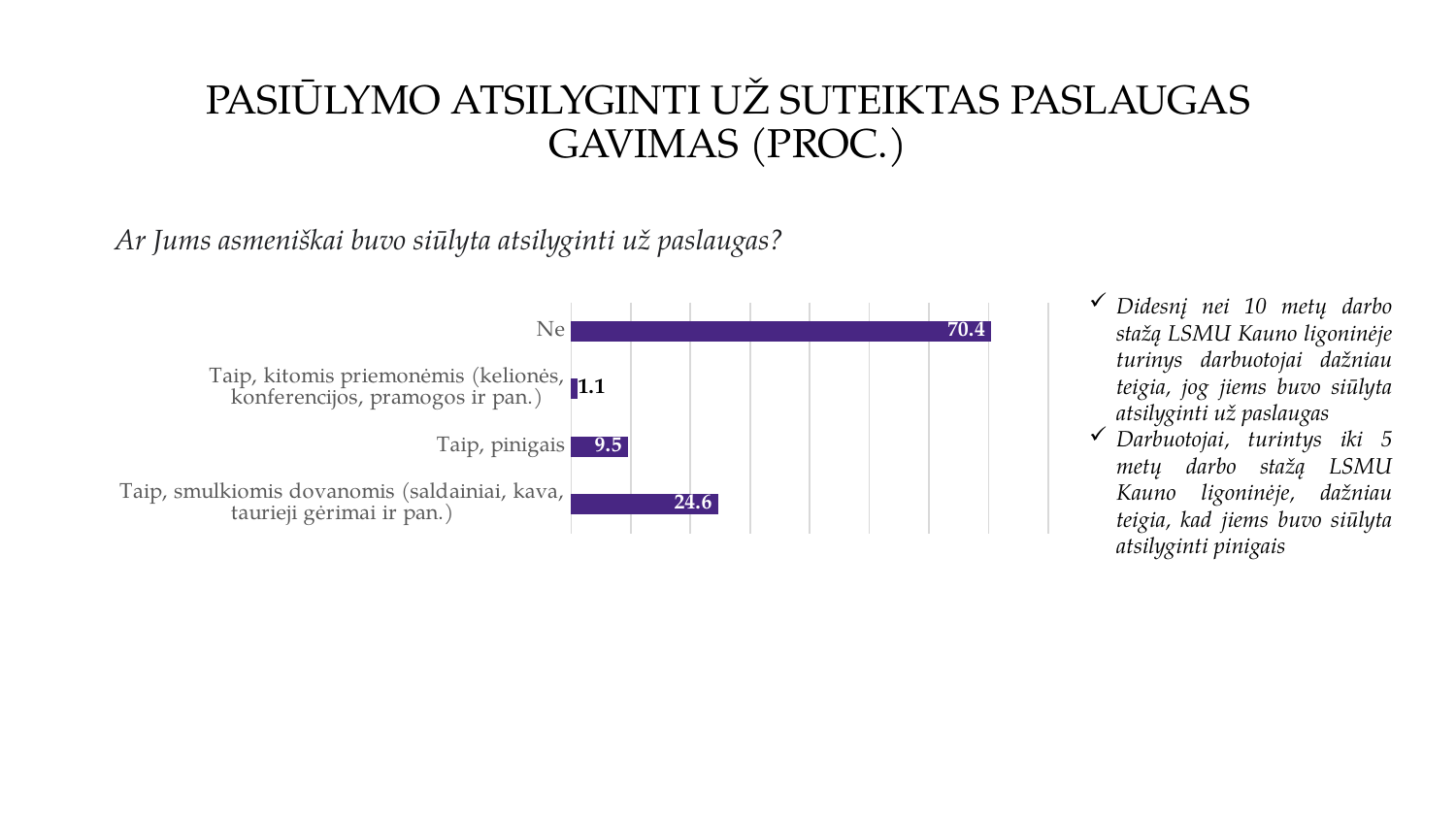

# PASIŪLYMO ATSILYGINTI UŽ SUTEIKTAS PASLAUGAS GAVIMAS (PROC.)
Ar Jums asmeniškai buvo siūlyta atsilyginti už paslaugas?

### Chart

| Category | Series 1 |
|---|---|
| Taip, smulkiomis dovanomis (saldainiai, kava, taurieji gėrimai ir pan.) | 24.6 |
| Taip, pinigais | 9.5 |
| Taip, kitomis priemonėmis (kelionės, konferencijos, pramogos ir pan.) | 1.1 |
| Ne | 70.4 |
Didesnį nei 10 metų darbo stažą LSMU Kauno ligoninėje turinys darbuotojai dažniau teigia, jog jiems buvo siūlyta atsilyginti už paslaugas
Darbuotojai, turintys iki 5 metų darbo stažą LSMU Kauno ligoninėje, dažniau teigia, kad jiems buvo siūlyta atsilyginti pinigais